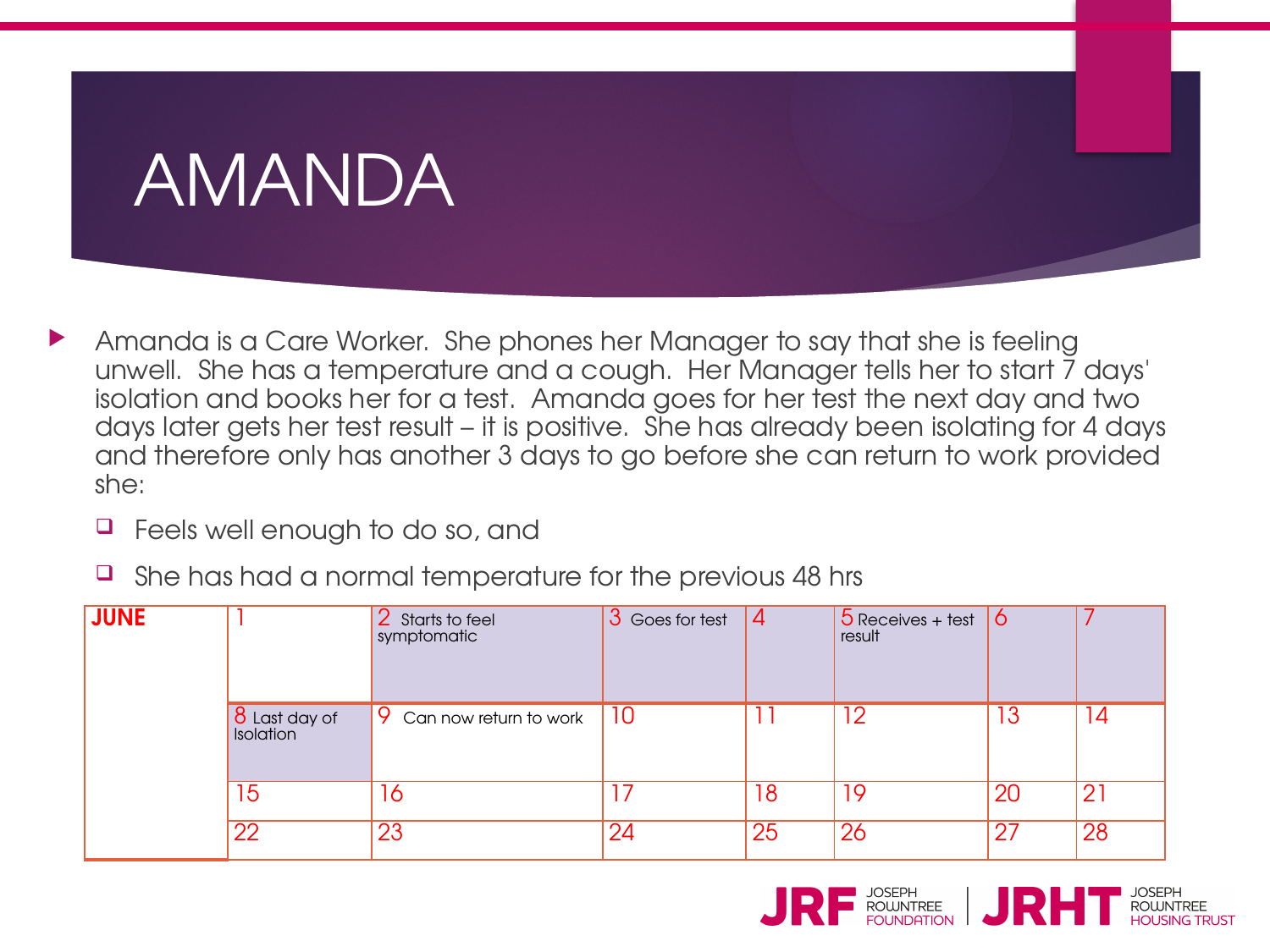

# AMANDA

Amanda is a Care Worker.  She phones her Manager to say that she is feeling unwell.  She has a temperature and a cough.  Her Manager tells her to start 7 days' isolation and books her for a test.  Amanda goes for her test the next day and two days later gets her test result – it is positive.  She has already been isolating for 4 days and therefore only has another 3 days to go before she can return to work provided she:
Feels well enough to do so, and
She has had a normal temperature for the previous 48 hrs
| JUNE | 1 | 2  Starts to feel symptomatic | 3  Goes for test | 4 | 5 Receives + test result | 6 | 7 |
| --- | --- | --- | --- | --- | --- | --- | --- |
|  | 8 Last day of Isolation | 9  Can now return to work | 10 | 11 | 12 | 13 | 14 |
|  | 15 | 16 | 17 | 18 | 19 | 20 | 21 |
|  | 22 | 23 | 24 | 25 | 26 | 27 | 28 |